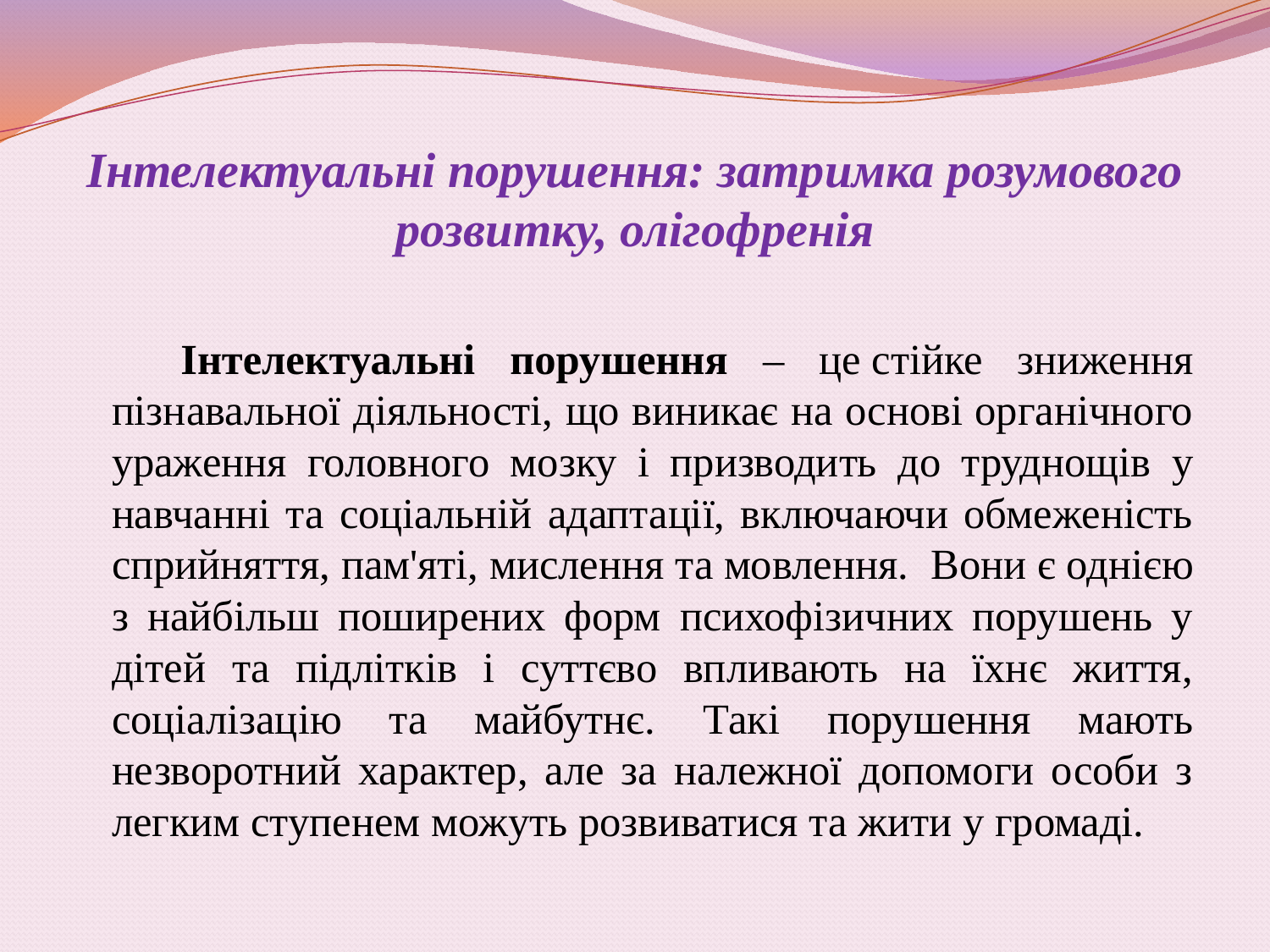

# Інтелектуальні порушення: затримка розумового розвитку, олігофренія

   Інтелектуальні порушення – це стійке зниження пізнавальної діяльності, що виникає на основі органічного ураження головного мозку і призводить до труднощів у навчанні та соціальній адаптації, включаючи обмеженість сприйняття, пам'яті, мислення та мовлення.  Вони є однією з найбільш поширених форм психофізичних порушень у дітей та підлітків і суттєво впливають на їхнє життя, соціалізацію та майбутнє. Такі порушення мають незворотний характер, але за належної допомоги особи з легким ступенем можуть розвиватися та жити у громаді.